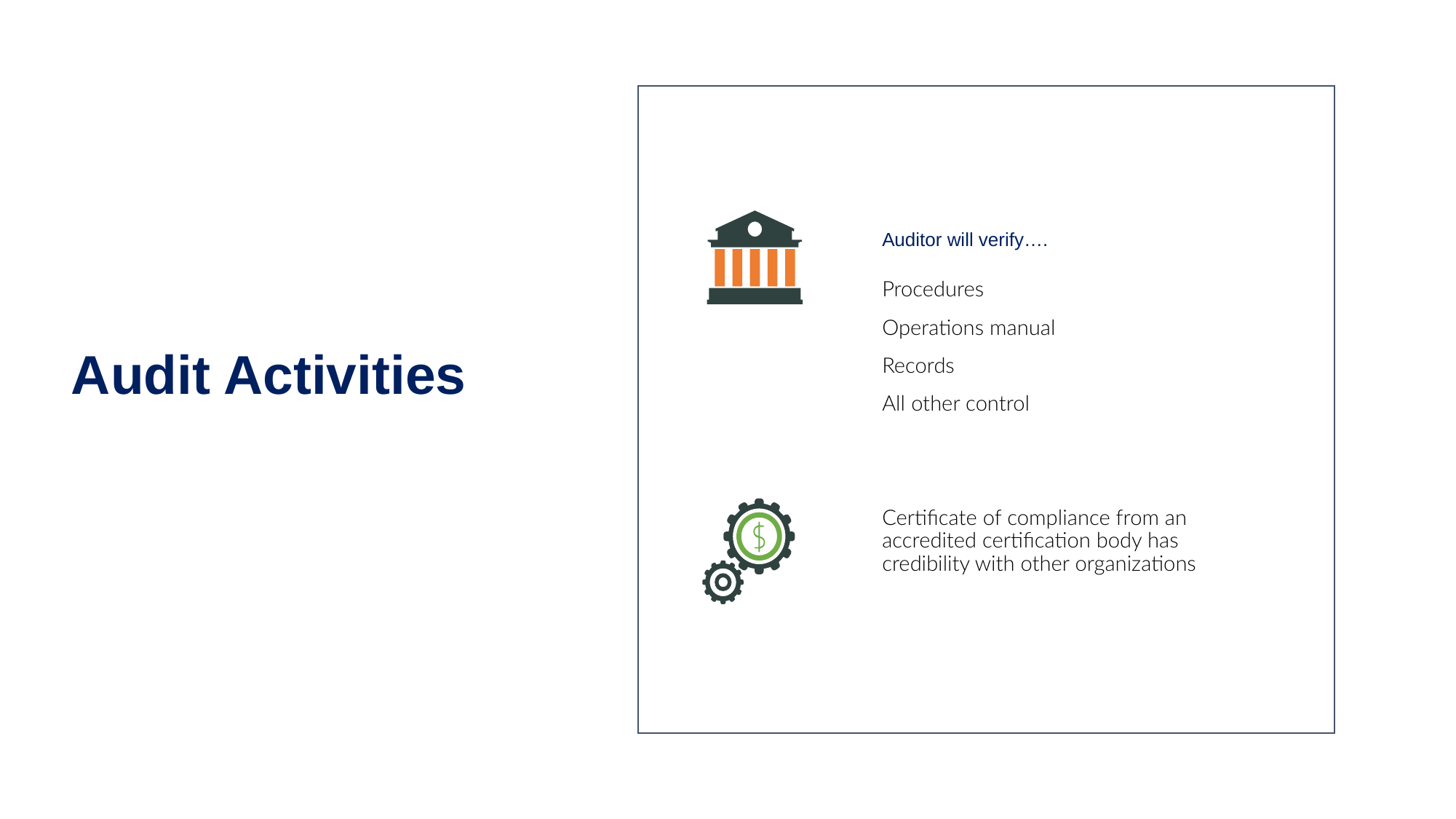

Auditor will verify….

Procedures
Operations manual
Records
All other control

Certificate of compliance from an accredited certification body has credibility with other organizations

Audit Activities